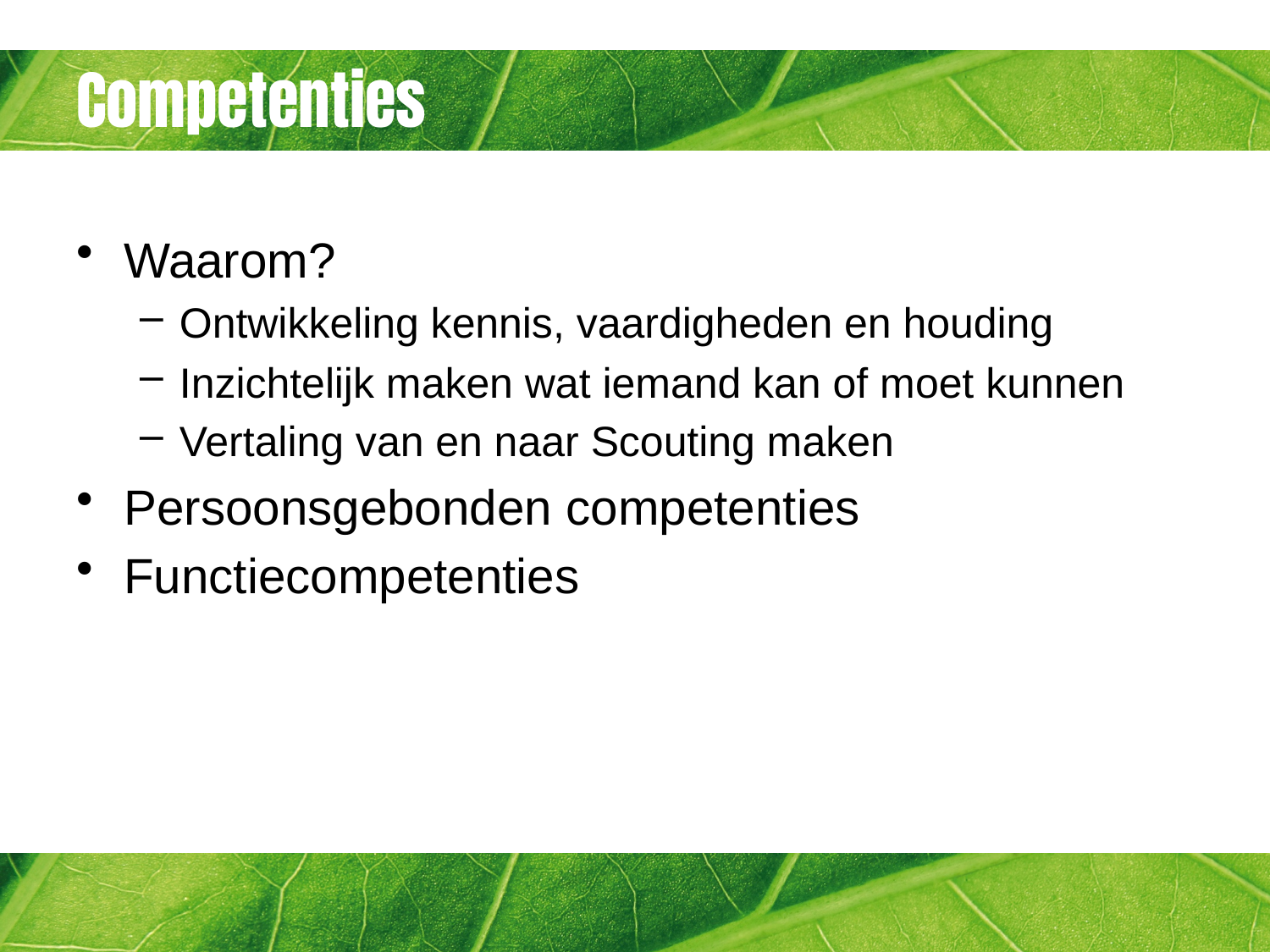

# Competenties
Waarom?
Ontwikkeling kennis, vaardigheden en houding
Inzichtelijk maken wat iemand kan of moet kunnen
Vertaling van en naar Scouting maken
Persoonsgebonden competenties
Functiecompetenties